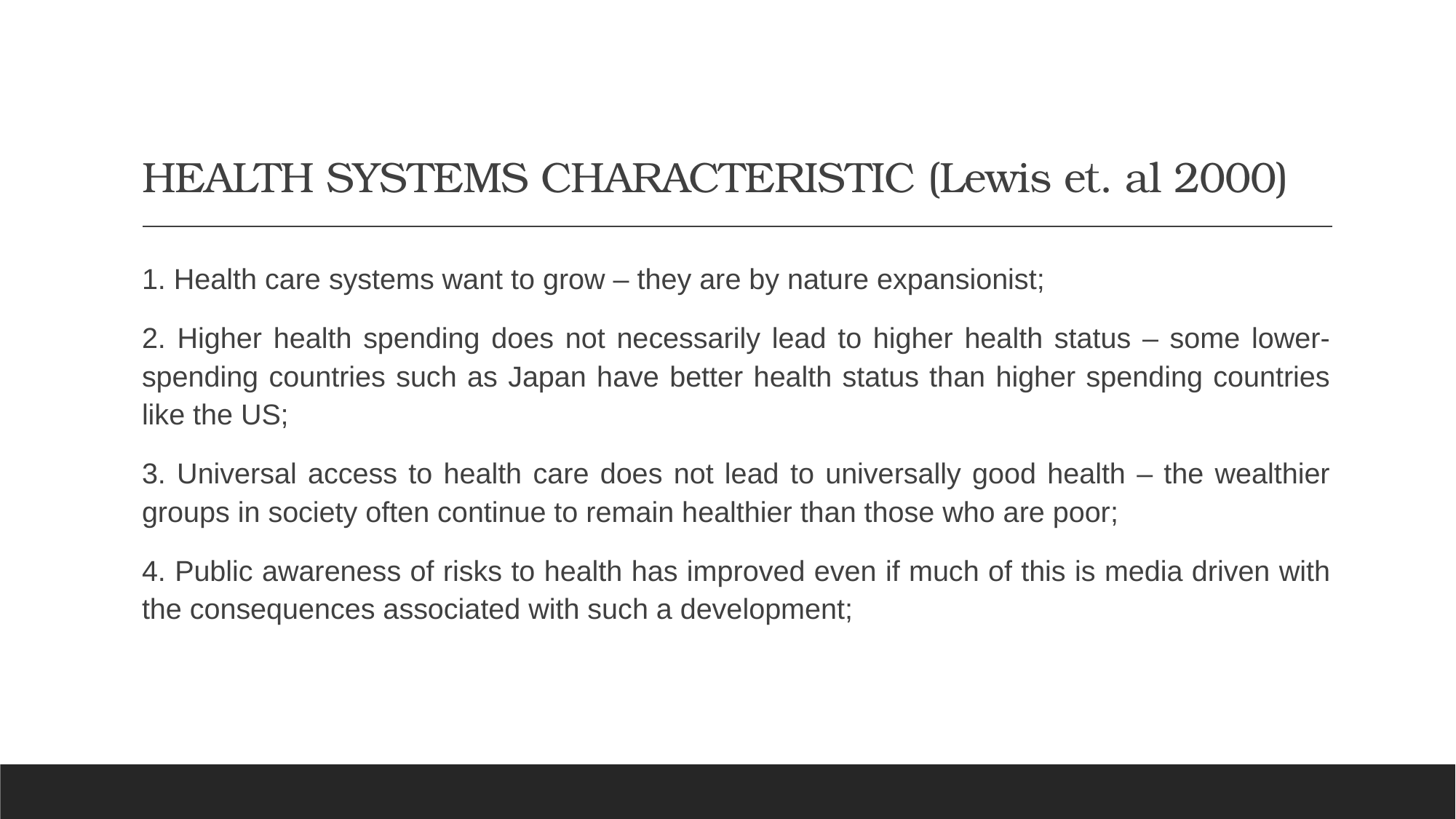

# HEALTH SYSTEMS CHARACTERISTIC (Lewis et. al 2000)
1. Health care systems want to grow – they are by nature expansionist;
2. Higher health spending does not necessarily lead to higher health status – some lower-spending countries such as Japan have better health status than higher spending countries like the US;
3. Universal access to health care does not lead to universally good health – the wealthier groups in society often continue to remain healthier than those who are poor;
4. Public awareness of risks to health has improved even if much of this is media driven with the consequences associated with such a development;